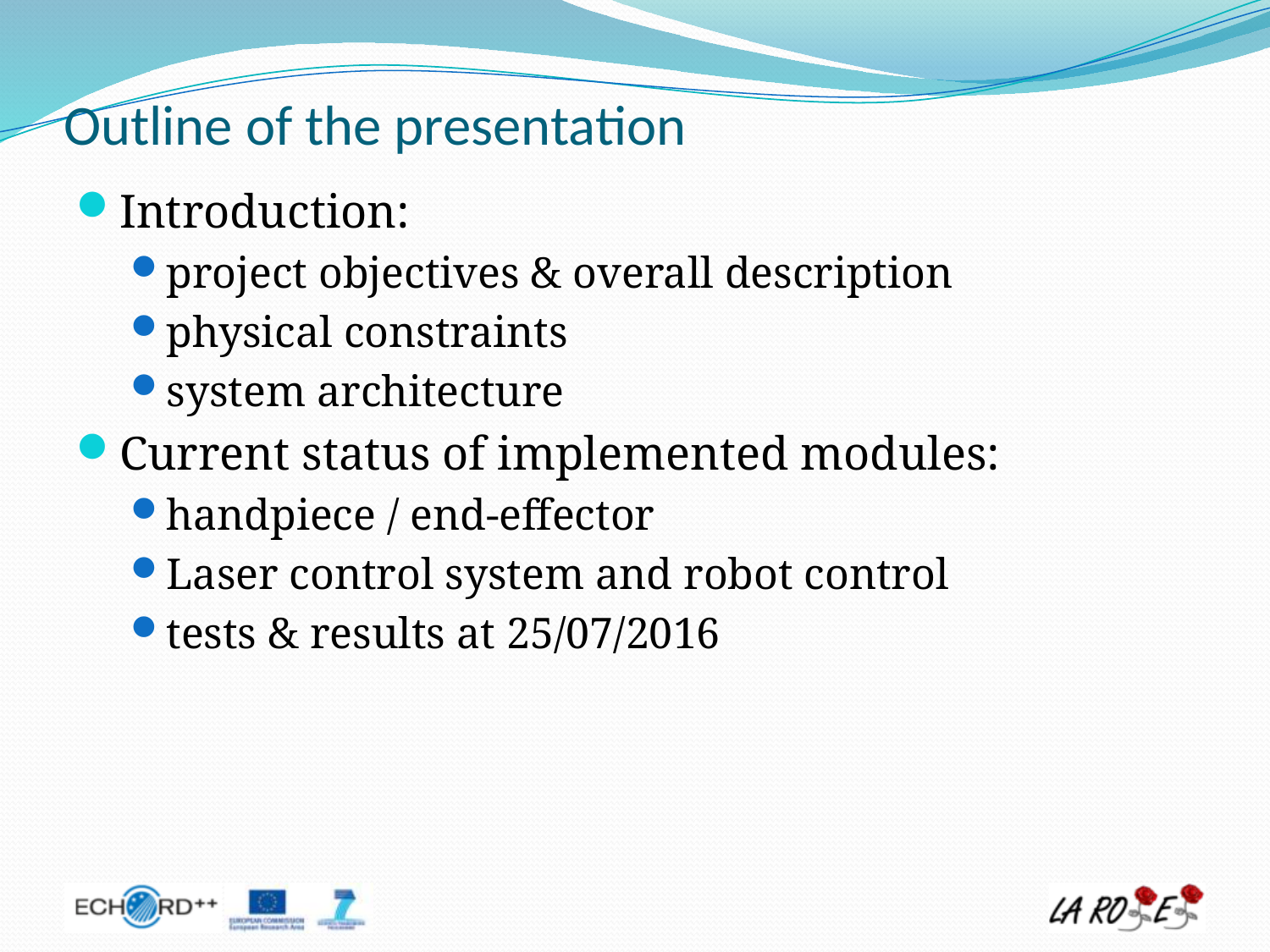

# Outline of the presentation
Introduction:
project objectives & overall description
physical constraints
system architecture
Current status of implemented modules:
handpiece / end-effector
Laser control system and robot control
tests & results at 25/07/2016